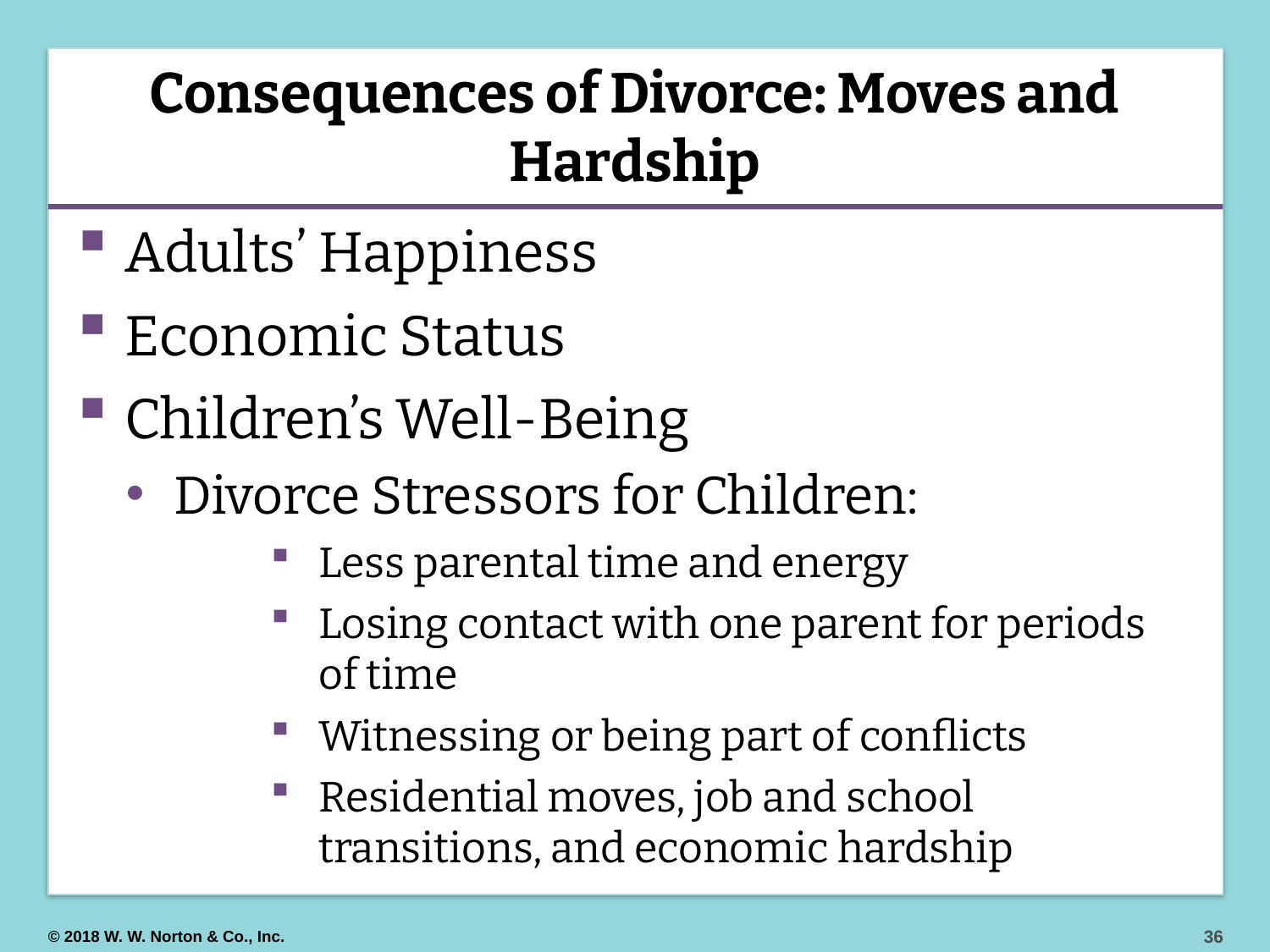

# Consequences of Divorce: Moves and Hardship
Adults’ Happiness
Economic Status
Children’s Well-Being
Divorce Stressors for Children:
Less parental time and energy
Losing contact with one parent for periods of time
Witnessing or being part of conflicts
Residential moves, job and school transitions, and economic hardship